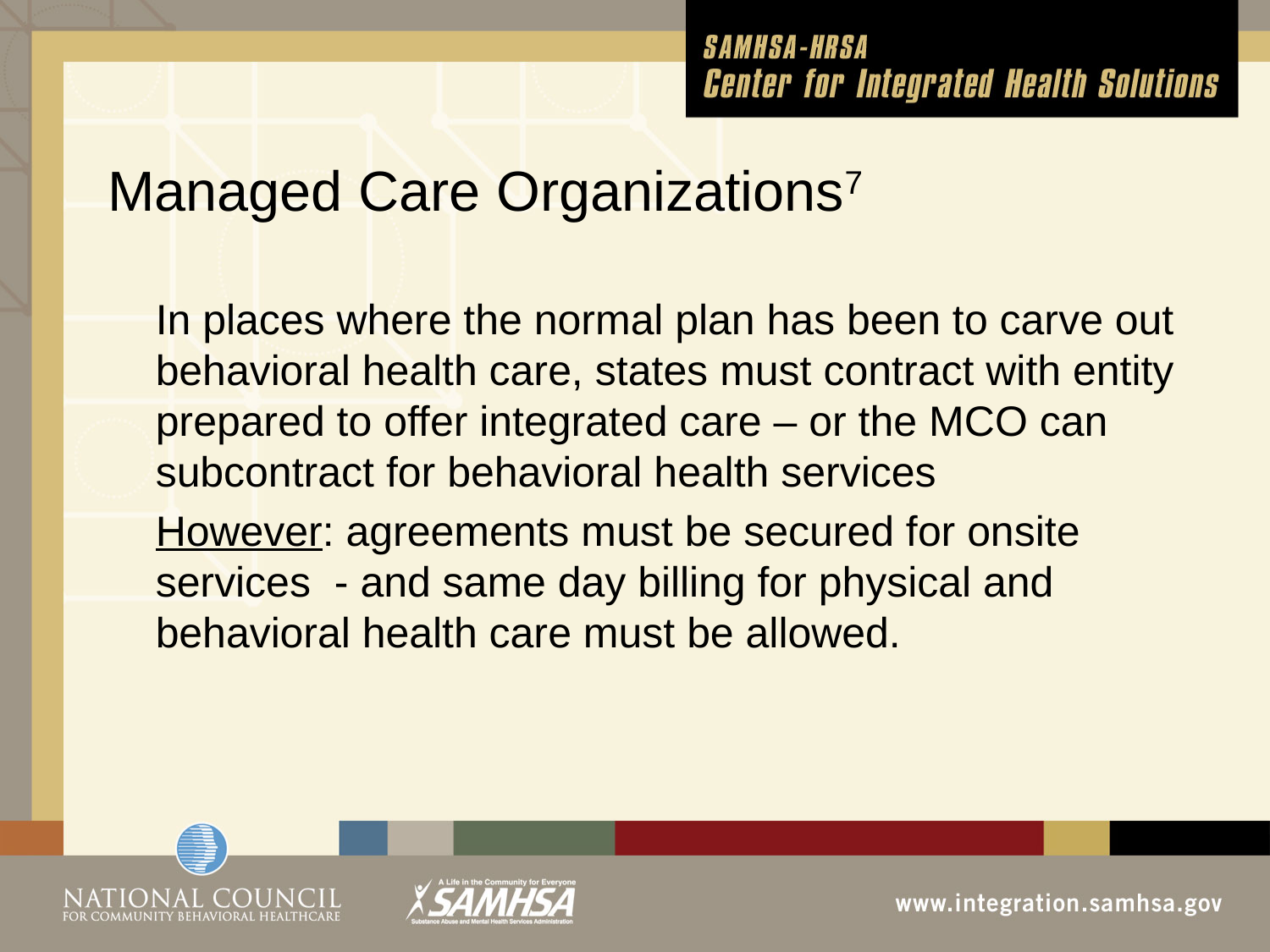

# Managed Care Organizations7
	In places where the normal plan has been to carve out behavioral health care, states must contract with entity prepared to offer integrated care – or the MCO can subcontract for behavioral health services
	However: agreements must be secured for onsite services  - and same day billing for physical and behavioral health care must be allowed.